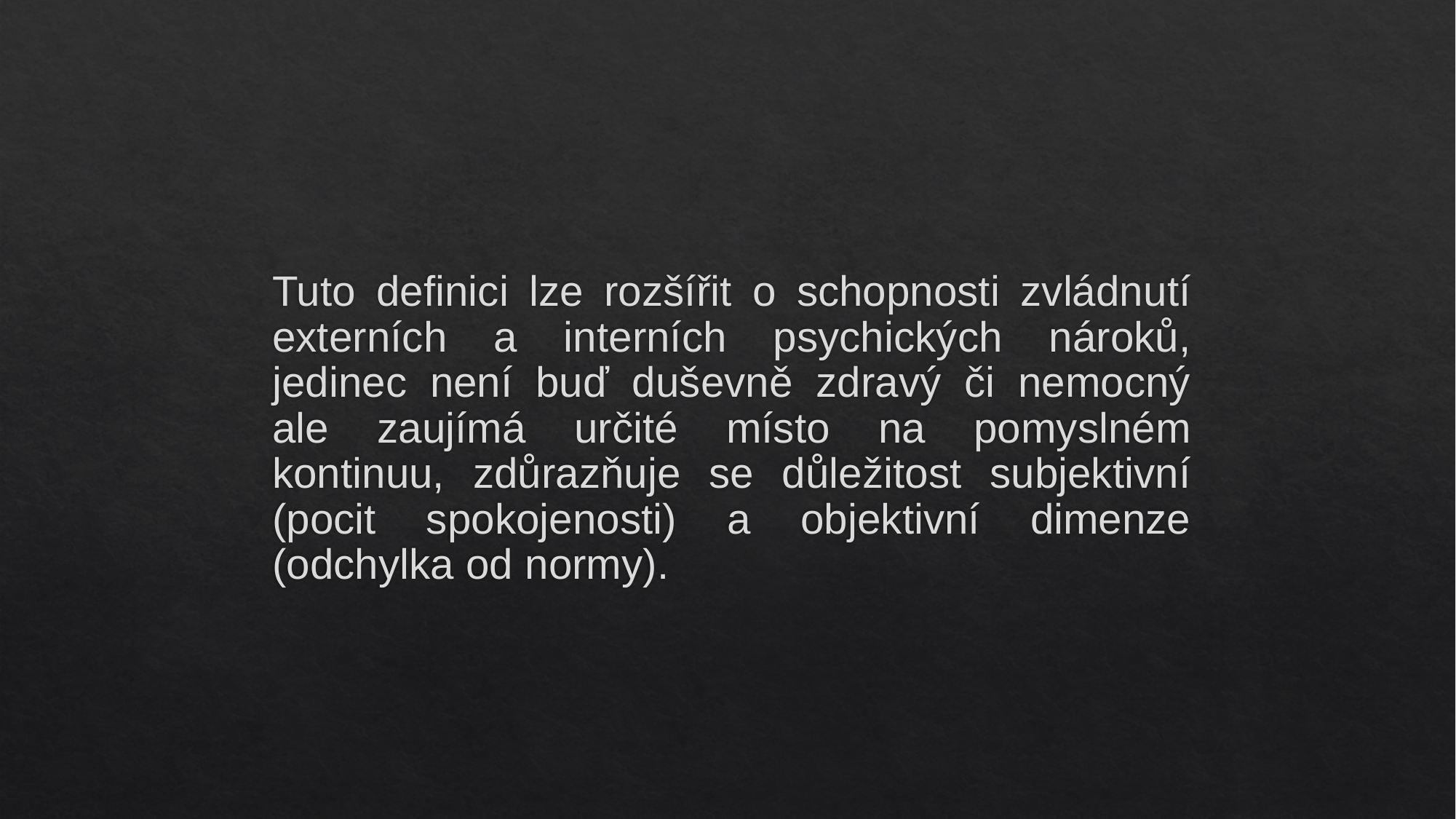

Tuto definici lze rozšířit o schopnosti zvládnutí externích a interních psychických nároků, jedinec není buď duševně zdravý či nemocný ale zaujímá určité místo na pomyslném kontinuu, zdůrazňuje se důležitost subjektivní (pocit spokojenosti) a objektivní dimenze (odchylka od normy).